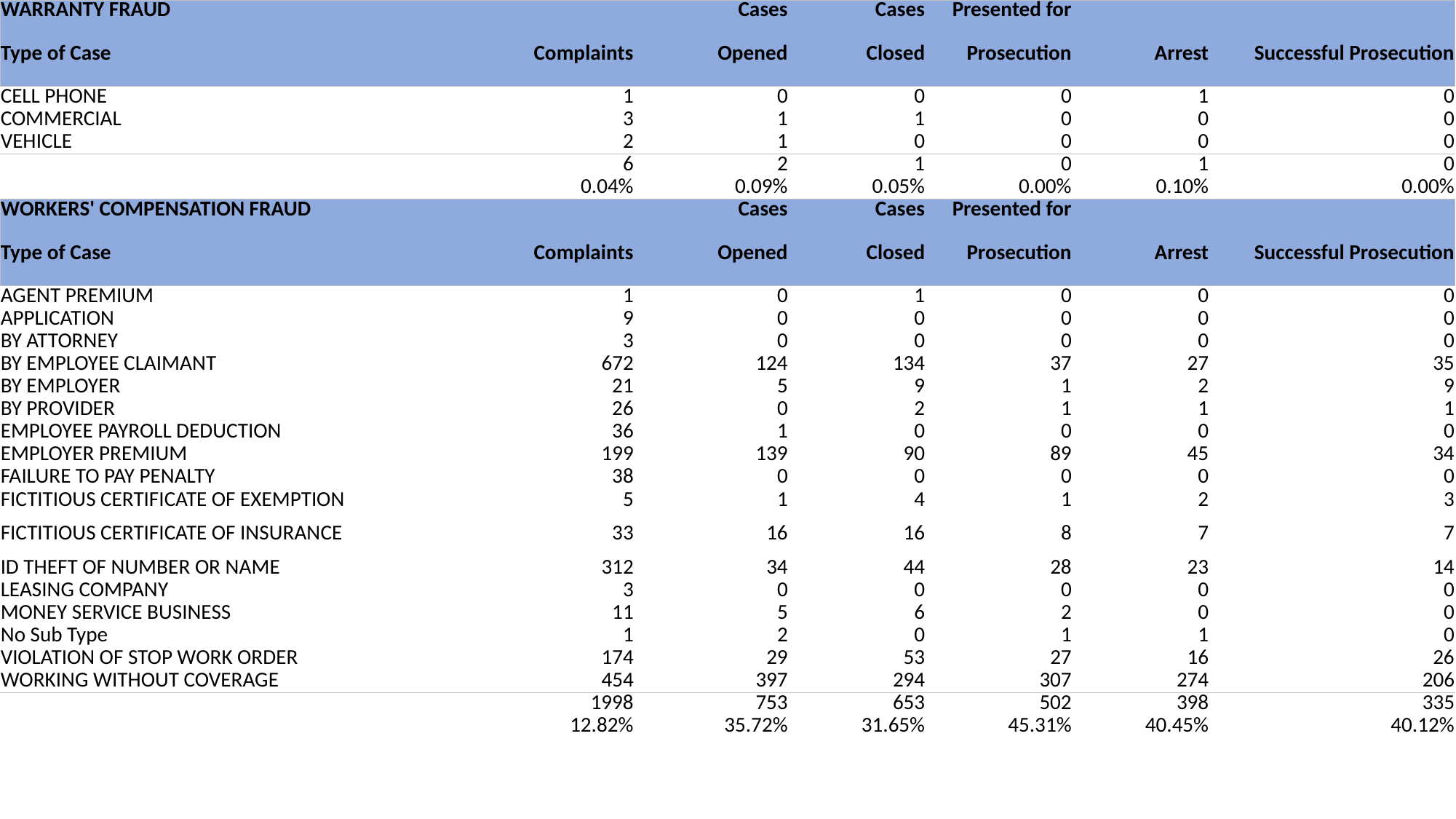

| WARRANTY FRAUD |  | Cases | Cases | Presented for |  |  |
| --- | --- | --- | --- | --- | --- | --- |
| Type of Case | Complaints | Opened | Closed | Prosecution | Arrest | Successful Prosecution |
| CELL PHONE | 1 | 0 | 0 | 0 | 1 | 0 |
| COMMERCIAL | 3 | 1 | 1 | 0 | 0 | 0 |
| VEHICLE | 2 | 1 | 0 | 0 | 0 | 0 |
|  | 6 | 2 | 1 | 0 | 1 | 0 |
|  | 0.04% | 0.09% | 0.05% | 0.00% | 0.10% | 0.00% |
| WORKERS' COMPENSATION FRAUD |  | Cases | Cases | Presented for |  |  |
| Type of Case | Complaints | Opened | Closed | Prosecution | Arrest | Successful Prosecution |
| AGENT PREMIUM | 1 | 0 | 1 | 0 | 0 | 0 |
| APPLICATION | 9 | 0 | 0 | 0 | 0 | 0 |
| BY ATTORNEY | 3 | 0 | 0 | 0 | 0 | 0 |
| BY EMPLOYEE CLAIMANT | 672 | 124 | 134 | 37 | 27 | 35 |
| BY EMPLOYER | 21 | 5 | 9 | 1 | 2 | 9 |
| BY PROVIDER | 26 | 0 | 2 | 1 | 1 | 1 |
| EMPLOYEE PAYROLL DEDUCTION | 36 | 1 | 0 | 0 | 0 | 0 |
| EMPLOYER PREMIUM | 199 | 139 | 90 | 89 | 45 | 34 |
| FAILURE TO PAY PENALTY | 38 | 0 | 0 | 0 | 0 | 0 |
| FICTITIOUS CERTIFICATE OF EXEMPTION | 5 | 1 | 4 | 1 | 2 | 3 |
| FICTITIOUS CERTIFICATE OF INSURANCE | 33 | 16 | 16 | 8 | 7 | 7 |
| ID THEFT OF NUMBER OR NAME | 312 | 34 | 44 | 28 | 23 | 14 |
| LEASING COMPANY | 3 | 0 | 0 | 0 | 0 | 0 |
| MONEY SERVICE BUSINESS | 11 | 5 | 6 | 2 | 0 | 0 |
| No Sub Type | 1 | 2 | 0 | 1 | 1 | 0 |
| VIOLATION OF STOP WORK ORDER | 174 | 29 | 53 | 27 | 16 | 26 |
| WORKING WITHOUT COVERAGE | 454 | 397 | 294 | 307 | 274 | 206 |
|  | 1998 | 753 | 653 | 502 | 398 | 335 |
|  | 12.82% | 35.72% | 31.65% | 45.31% | 40.45% | 40.12% |